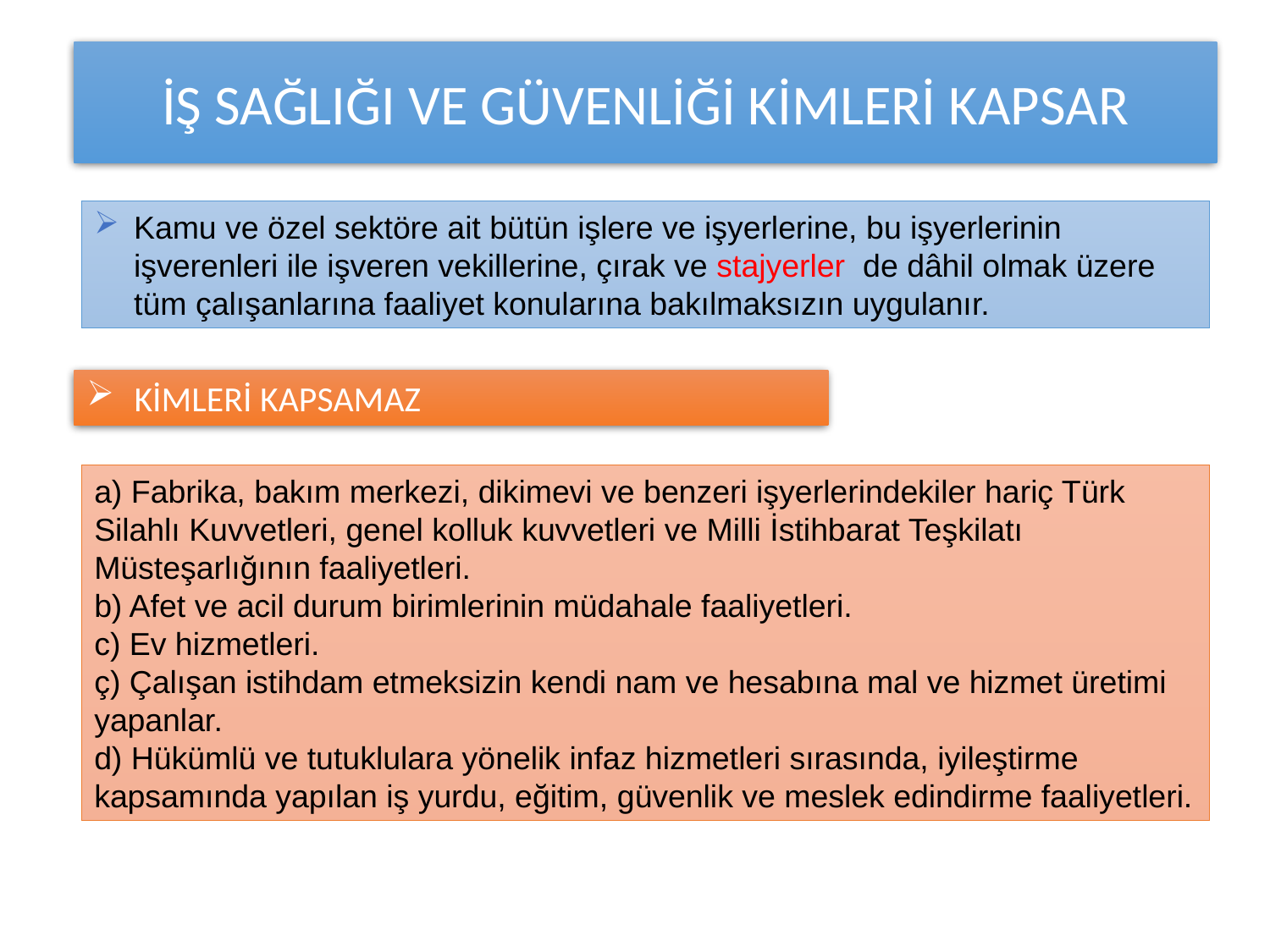

İŞ SAĞLIĞI VE GÜVENLİĞİ KİMLERİ KAPSAR
Kamu ve özel sektöre ait bütün işlere ve işyerlerine, bu işyerlerinin işverenleri ile işveren vekillerine, çırak ve stajyerler  de dâhil olmak üzere tüm çalışanlarına faaliyet konularına bakılmaksızın uygulanır.
KİMLERİ KAPSAMAZ
a) Fabrika, bakım merkezi, dikimevi ve benzeri işyerlerindekiler hariç Türk Silahlı Kuvvetleri, genel kolluk kuvvetleri ve Milli İstihbarat Teşkilatı Müsteşarlığının faaliyetleri.
b) Afet ve acil durum birimlerinin müdahale faaliyetleri.
c) Ev hizmetleri.
ç) Çalışan istihdam etmeksizin kendi nam ve hesabına mal ve hizmet üretimi yapanlar.
d) Hükümlü ve tutuklulara yönelik infaz hizmetleri sırasında, iyileştirme kapsamında yapılan iş yurdu, eğitim, güvenlik ve meslek edindirme faaliyetleri.